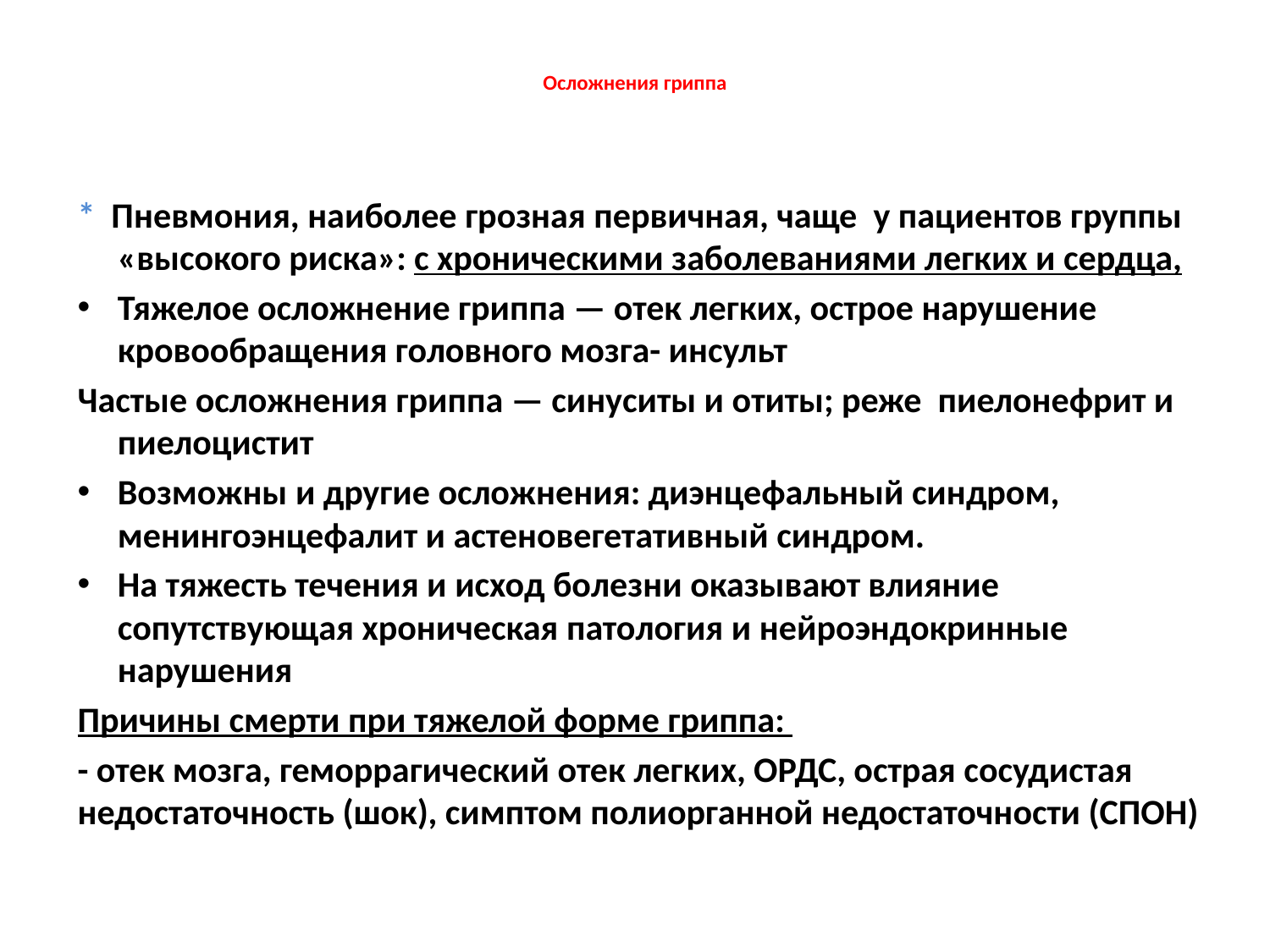

# Осложнения гриппа

*  Пневмония, наиболее грозная первичная, чаще  у пациентов группы «высокого риска»: с хроническими заболеваниями легких и сердца,
Тяжелое осложнение гриппа — отек легких, острое нарушение кровообращения головного мозга- инсульт
Частые осложнения гриппа — синуситы и отиты; реже  пиелонефрит и пиелоцистит
Возможны и другие осложнения: диэнцефальный синдром, менингоэнцефалит и астеновегетативный синдром.
На тяжесть течения и исход болезни оказывают влияние сопутствующая хроническая патология и нейроэндокринные нарушения
Причины смерти при тяжелой форме гриппа:
- отек мозга, геморрагический отек легких, ОРДС, острая сосудистая недостаточность (шок), симптом полиорганной недостаточности (СПОН)